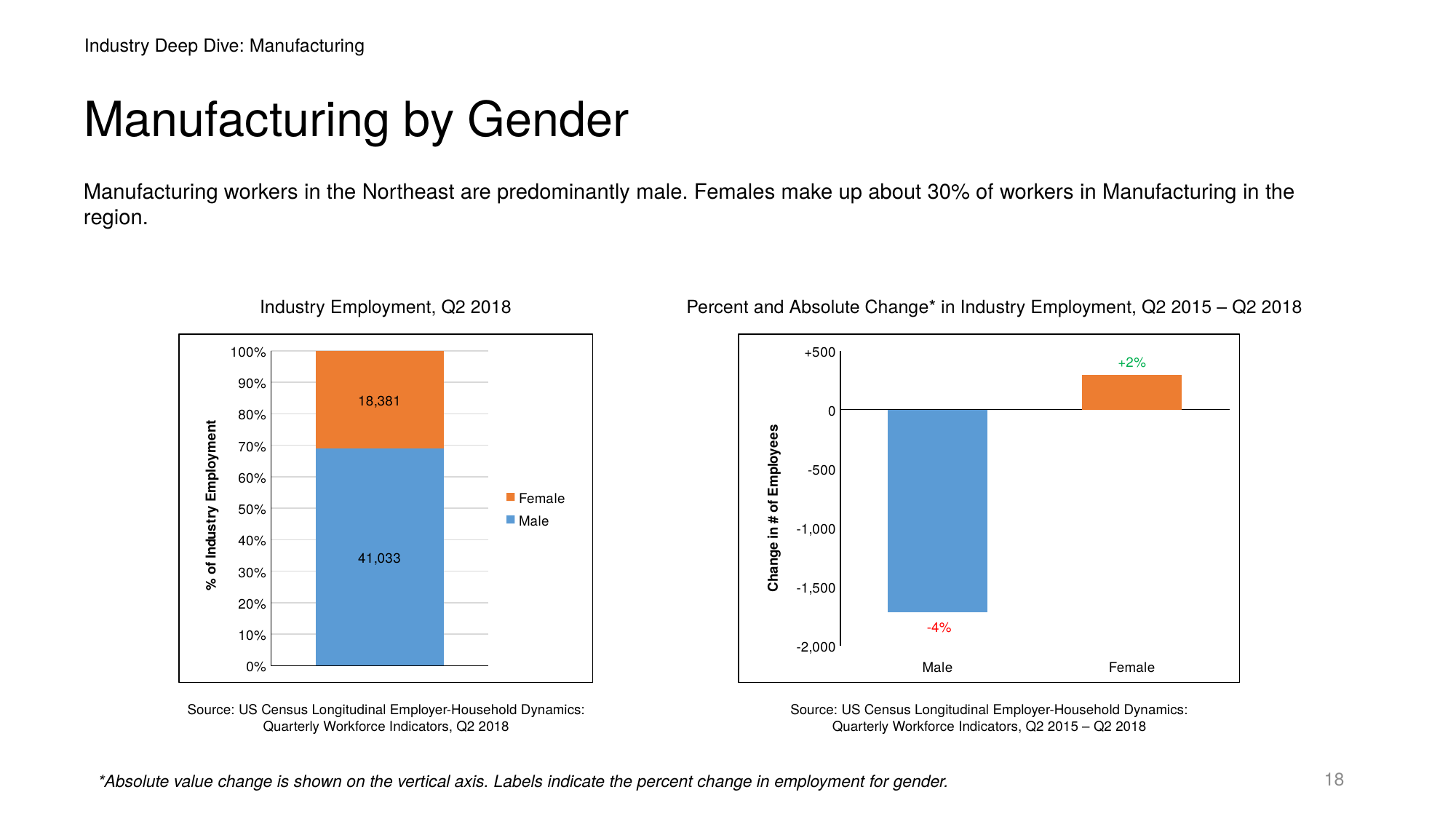

Industry Deep Dive: Manufacturing
# Manufacturing by Gender
Manufacturing workers in the Northeast are predominantly male. Females make up about 30% of workers in Manufacturing in the region.
Percent and Absolute Change* in Industry Employment, Q2 2015 – Q2 2018
Source: US Census Longitudinal Employer-Household Dynamics:
Quarterly Workforce Indicators, Q2 2015 – Q2 2018
Industry Employment, Q2 2018
Source: US Census Longitudinal Employer-Household Dynamics: Quarterly Workforce Indicators, Q2 2018

### Chart

| Category | Male | Female |
|---|---|---|
| 2018 | 41033.0 | 18381.0 |

### Chart

| Category | Change |
|---|---|
| Male | -1720.0 |
| Female | 296.0 |
18
*Absolute value change is shown on the vertical axis. Labels indicate the percent change in employment for gender.